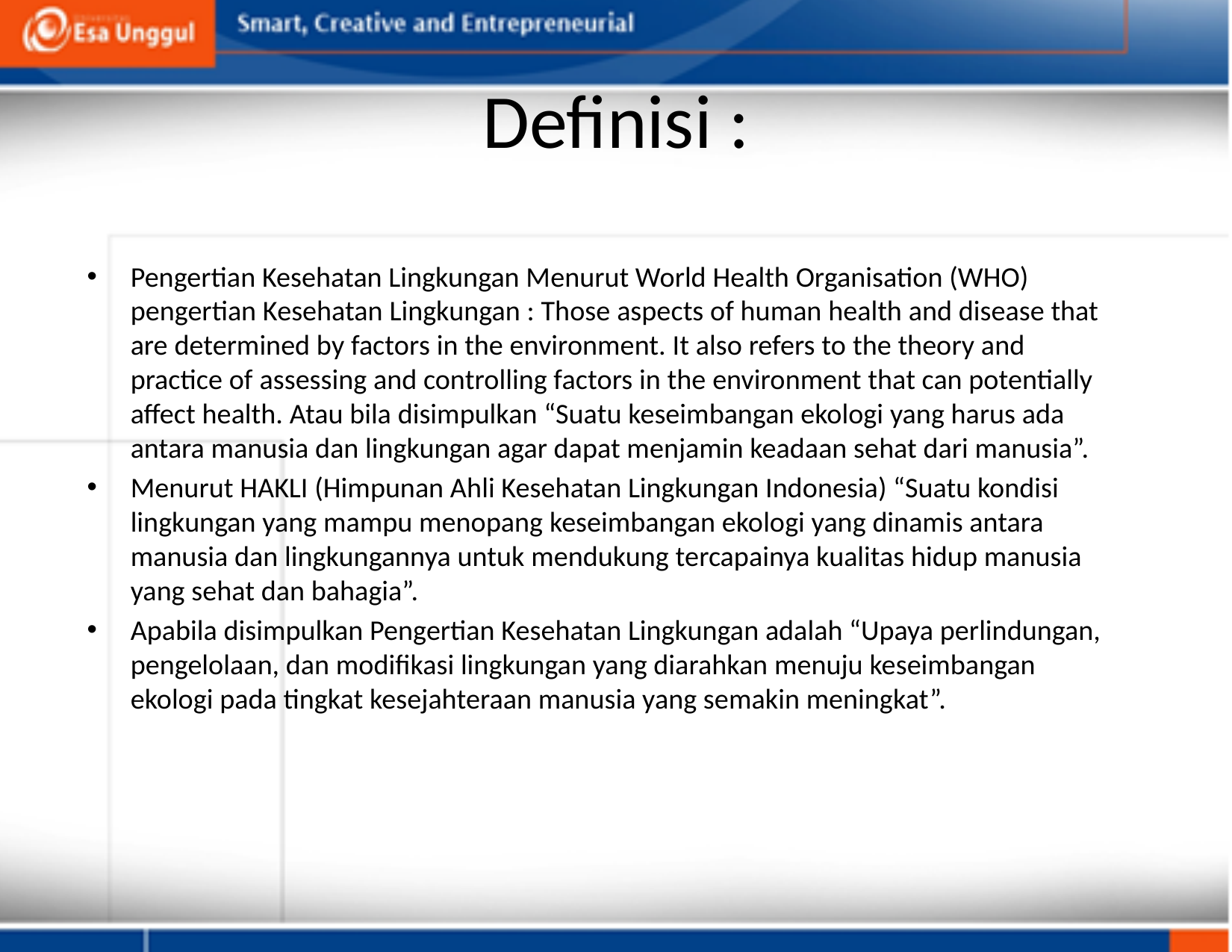

# Definisi :
Pengertian Kesehatan Lingkungan Menurut World Health Organisation (WHO) pengertian Kesehatan Lingkungan : Those aspects of human health and disease that are determined by factors in the environment. It also refers to the theory and practice of assessing and controlling factors in the environment that can potentially affect health. Atau bila disimpulkan “Suatu keseimbangan ekologi yang harus ada antara manusia dan lingkungan agar dapat menjamin keadaan sehat dari manusia”.
Menurut HAKLI (Himpunan Ahli Kesehatan Lingkungan Indonesia) “Suatu kondisi lingkungan yang mampu menopang keseimbangan ekologi yang dinamis antara manusia dan lingkungannya untuk mendukung tercapainya kualitas hidup manusia yang sehat dan bahagia”.
Apabila disimpulkan Pengertian Kesehatan Lingkungan adalah “Upaya perlindungan, pengelolaan, dan modifikasi lingkungan yang diarahkan menuju keseimbangan ekologi pada tingkat kesejahteraan manusia yang semakin meningkat”.